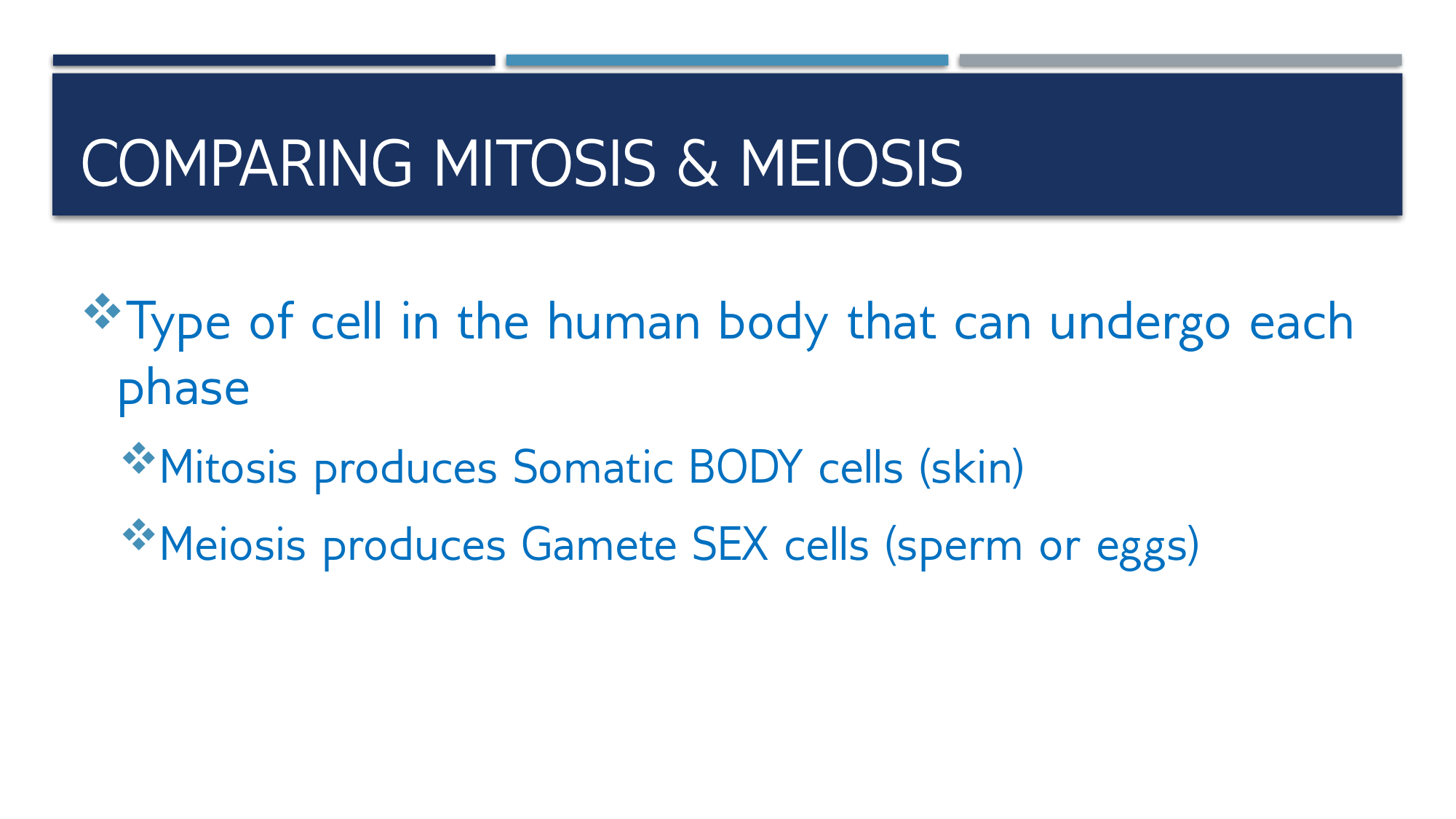

# Comparing Mitosis & Meiosis
Type of cell in the human body that can undergo each phase
Mitosis produces Somatic BODY cells (skin)
Meiosis produces Gamete SEX cells (sperm or eggs)